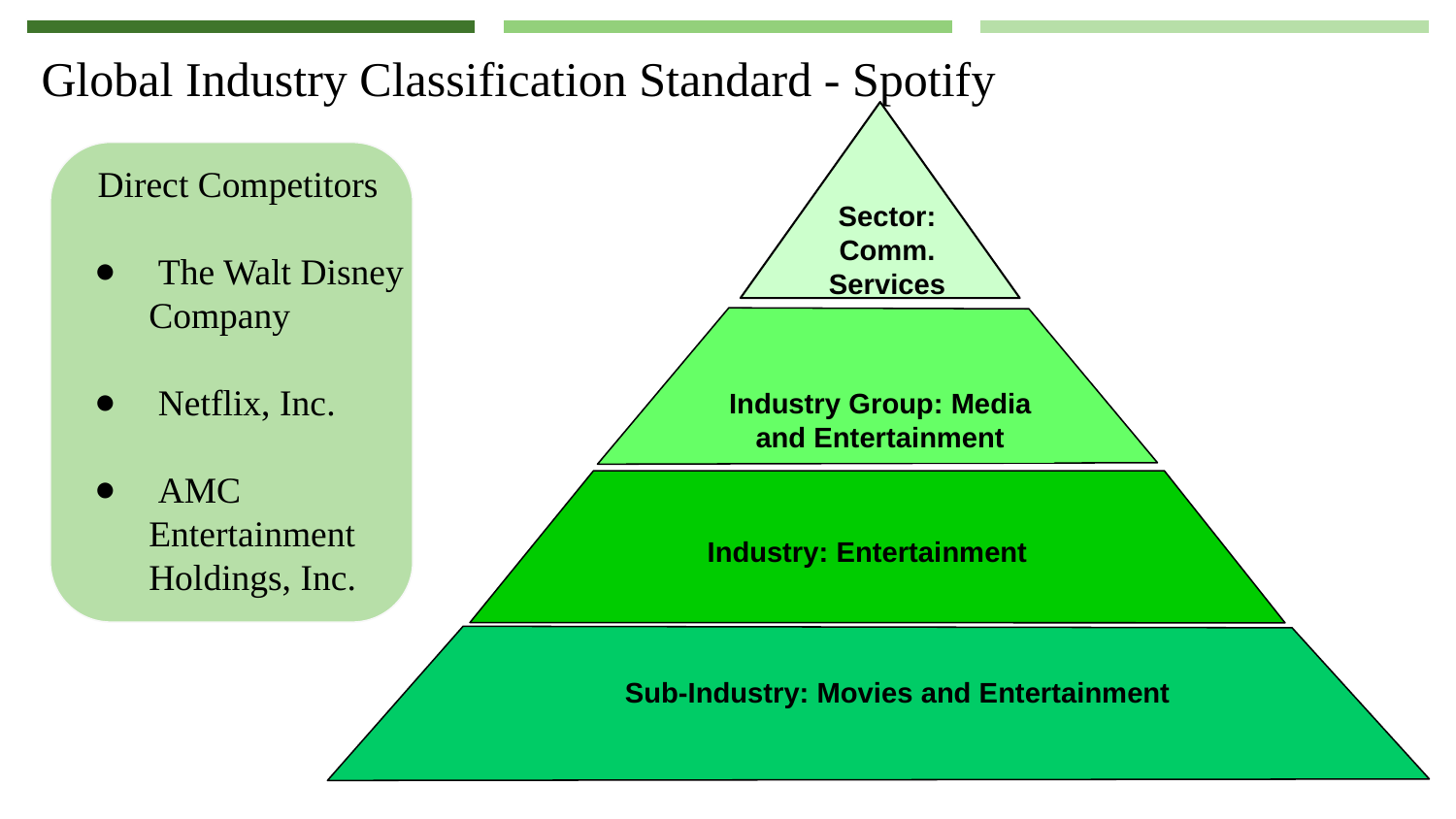

# Global Industry Classification Standard - Spotify
Sector: Comm. Services

Direct Competitors

 The Walt Disney Company

 Netflix, Inc.

 AMC Entertainment Holdings, Inc.

Industry Group: Media and Entertainment

Industry: Entertainment

Sub-Industry: Movies and Entertainment